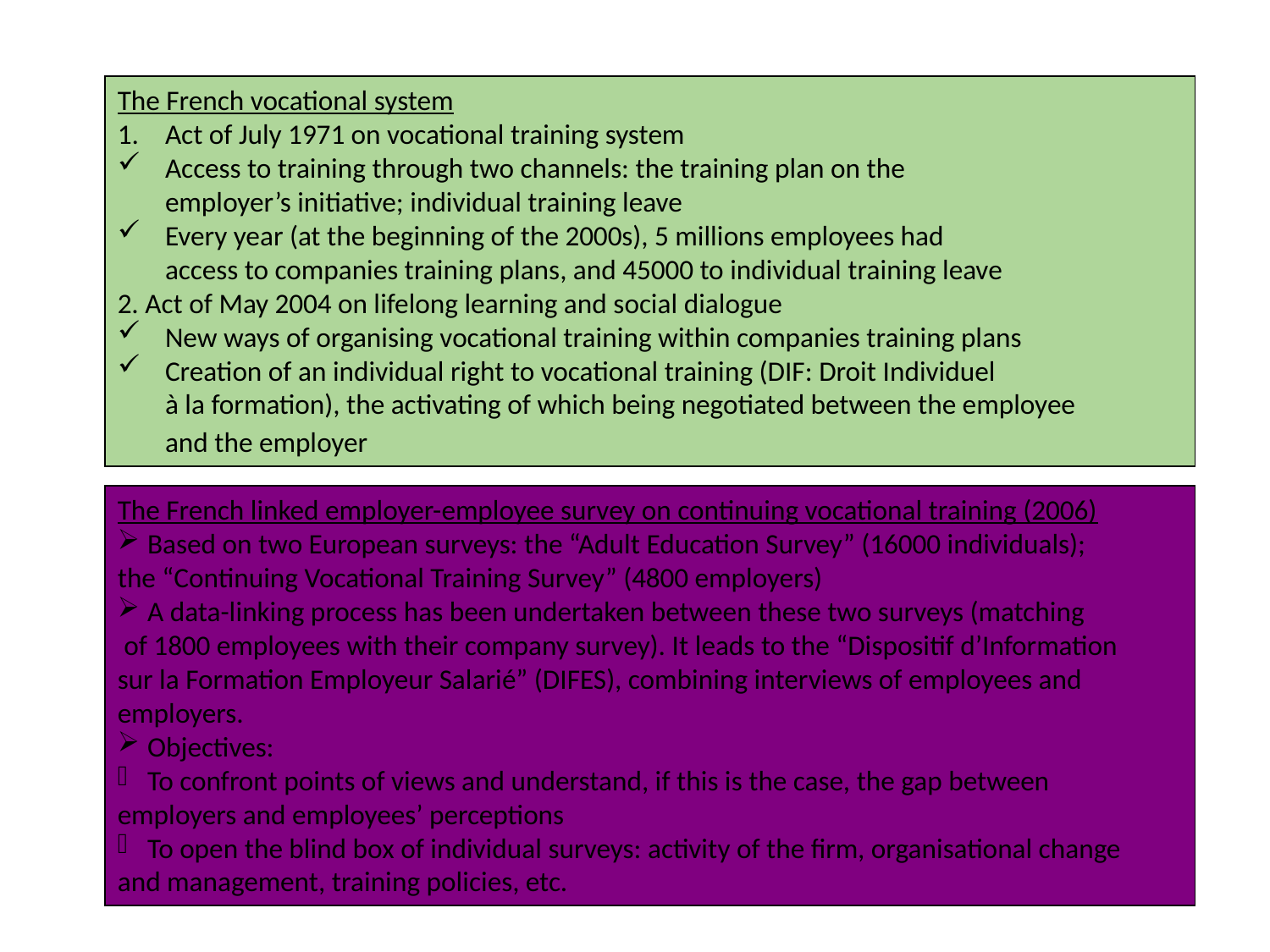

The French vocational system
Act of July 1971 on vocational training system
Access to training through two channels: the training plan on the
 	employer’s initiative; individual training leave
Every year (at the beginning of the 2000s), 5 millions employees had
	access to companies training plans, and 45000 to individual training leave
2. Act of May 2004 on lifelong learning and social dialogue
New ways of organising vocational training within companies training plans
Creation of an individual right to vocational training (DIF: Droit Individuel
 	à la formation), the activating of which being negotiated between the employee
	and the employer
The French linked employer-employee survey on continuing vocational training (2006)
Based on two European surveys: the “Adult Education Survey” (16000 individuals);
the “Continuing Vocational Training Survey” (4800 employers)
A data-linking process has been undertaken between these two surveys (matching
 of 1800 employees with their company survey). It leads to the “Dispositif d’Information
sur la Formation Employeur Salarié” (DIFES), combining interviews of employees and
employers.
Objectives:
To confront points of views and understand, if this is the case, the gap between
employers and employees’ perceptions
To open the blind box of individual surveys: activity of the firm, organisational change
and management, training policies, etc.